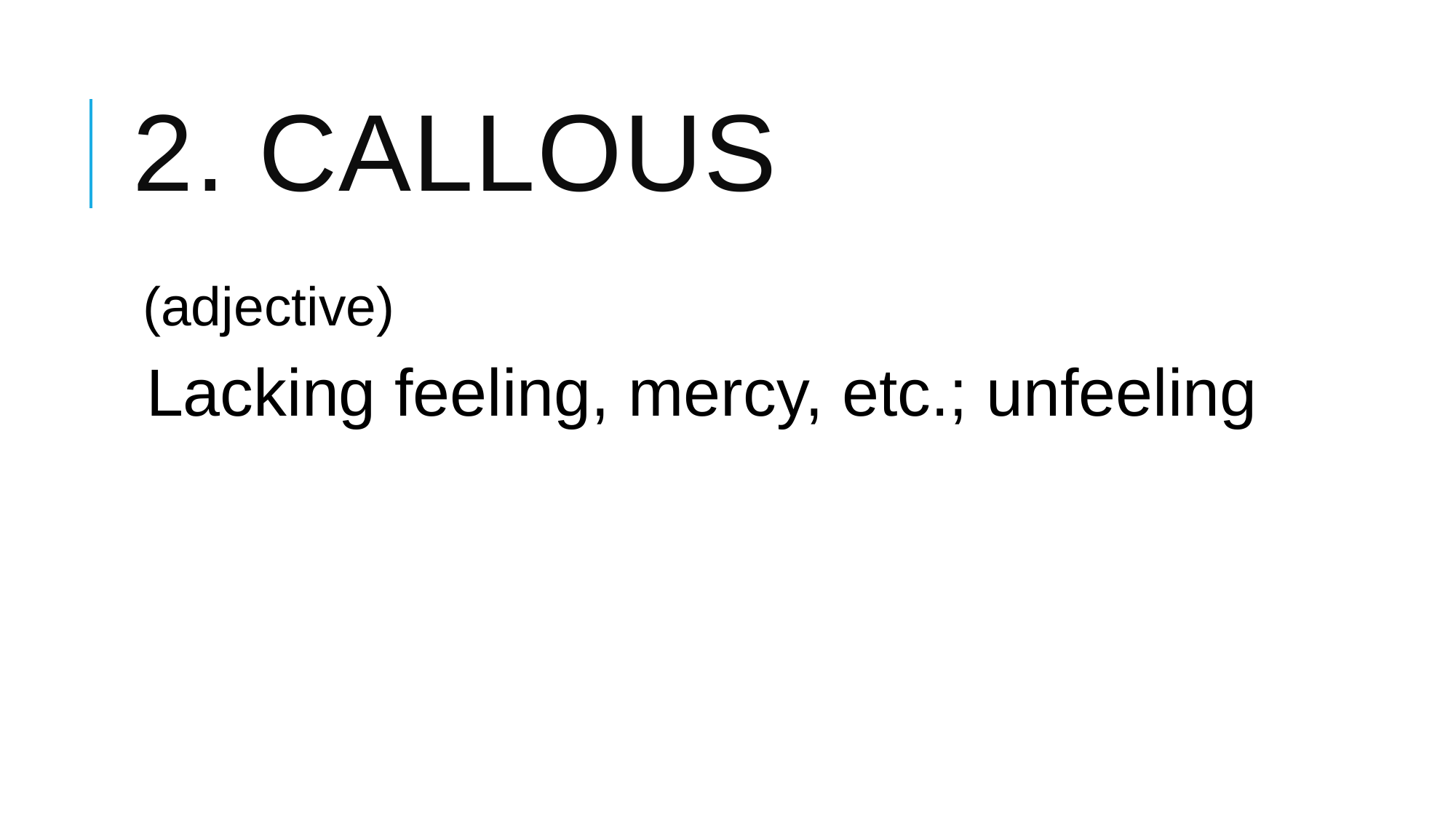

# 2. callous
(adjective)
Lacking feeling, mercy, etc.; unfeeling